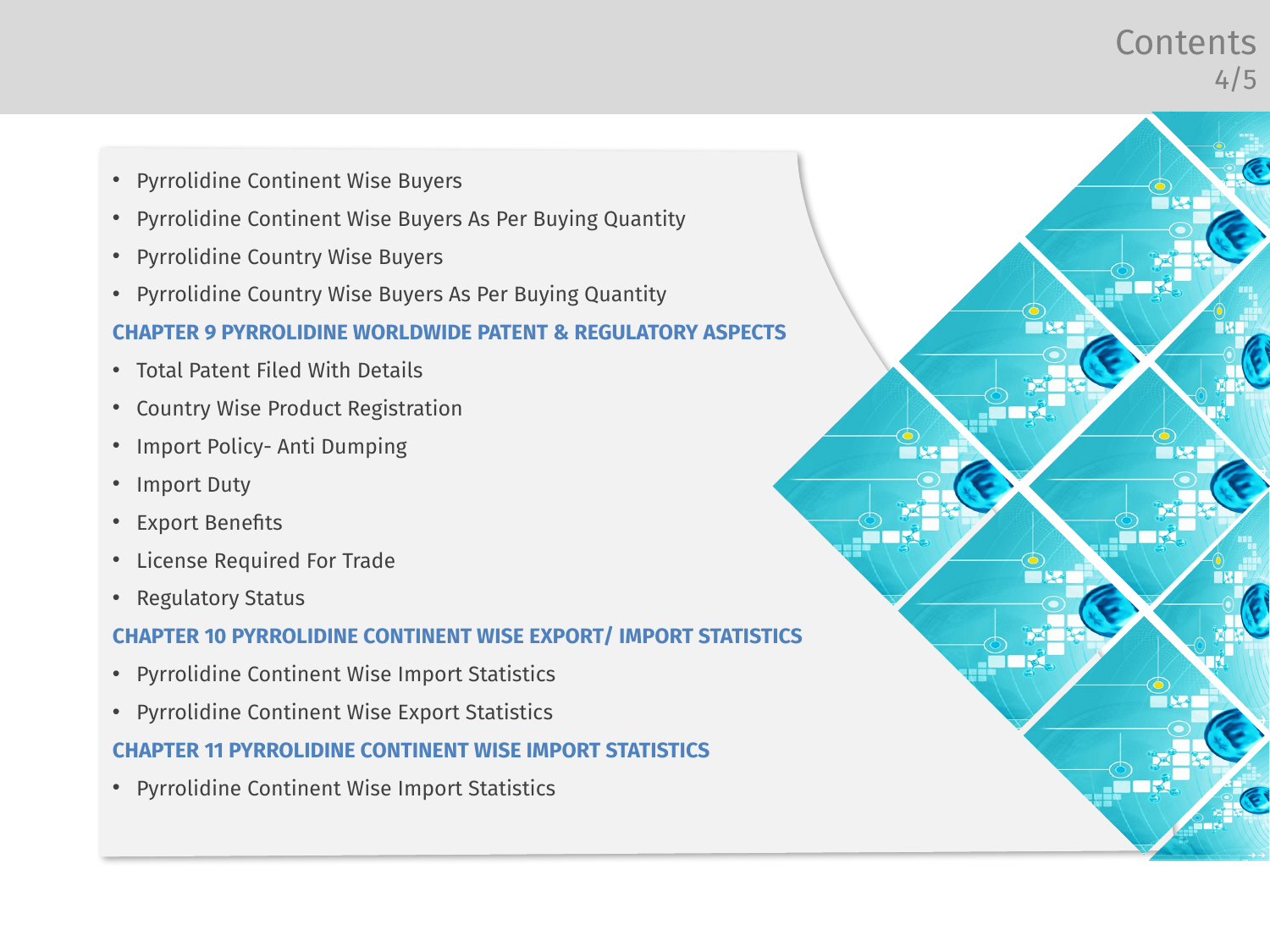

Contents
4/5

Pyrrolidine Continent Wise Buyers
Pyrrolidine Continent Wise Buyers As Per Buying Quantity
Pyrrolidine Country Wise Buyers
Pyrrolidine Country Wise Buyers As Per Buying Quantity
CHAPTER 9 PYRROLIDINE WORLDWIDE PATENT & REGULATORY ASPECTS
Total Patent Filed With Details
Country Wise Product Registration
Import Policy- Anti Dumping
Import Duty
Export Benefits
License Required For Trade
Regulatory Status
CHAPTER 10 PYRROLIDINE CONTINENT WISE EXPORT/ IMPORT STATISTICS
Pyrrolidine Continent Wise Import Statistics
Pyrrolidine Continent Wise Export Statistics
CHAPTER 11 PYRROLIDINE CONTINENT WISE IMPORT STATISTICS
Pyrrolidine Continent Wise Import Statistics